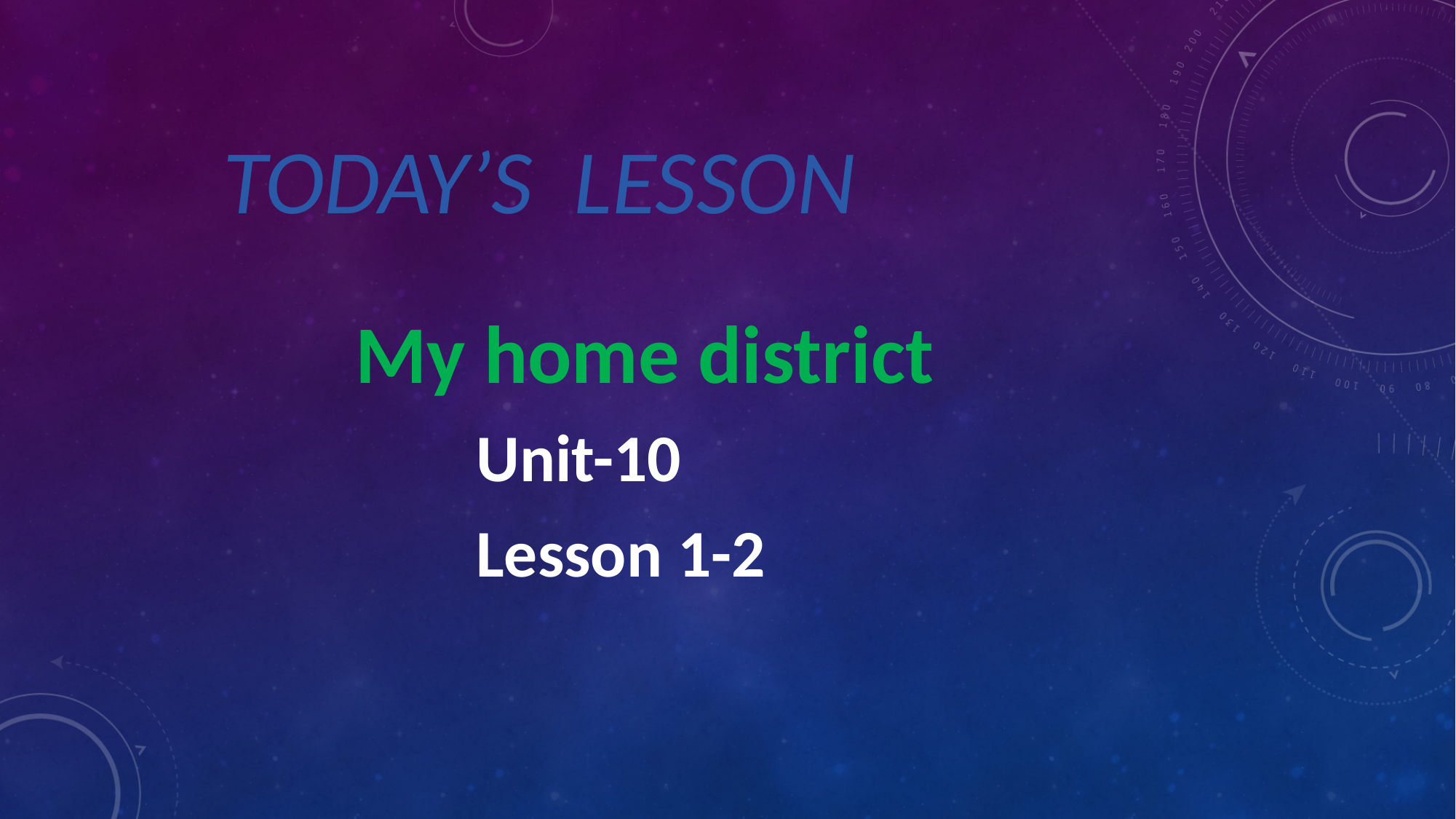

# Today’s  Lesson
My home district
        Unit-10
        Lesson 1-2